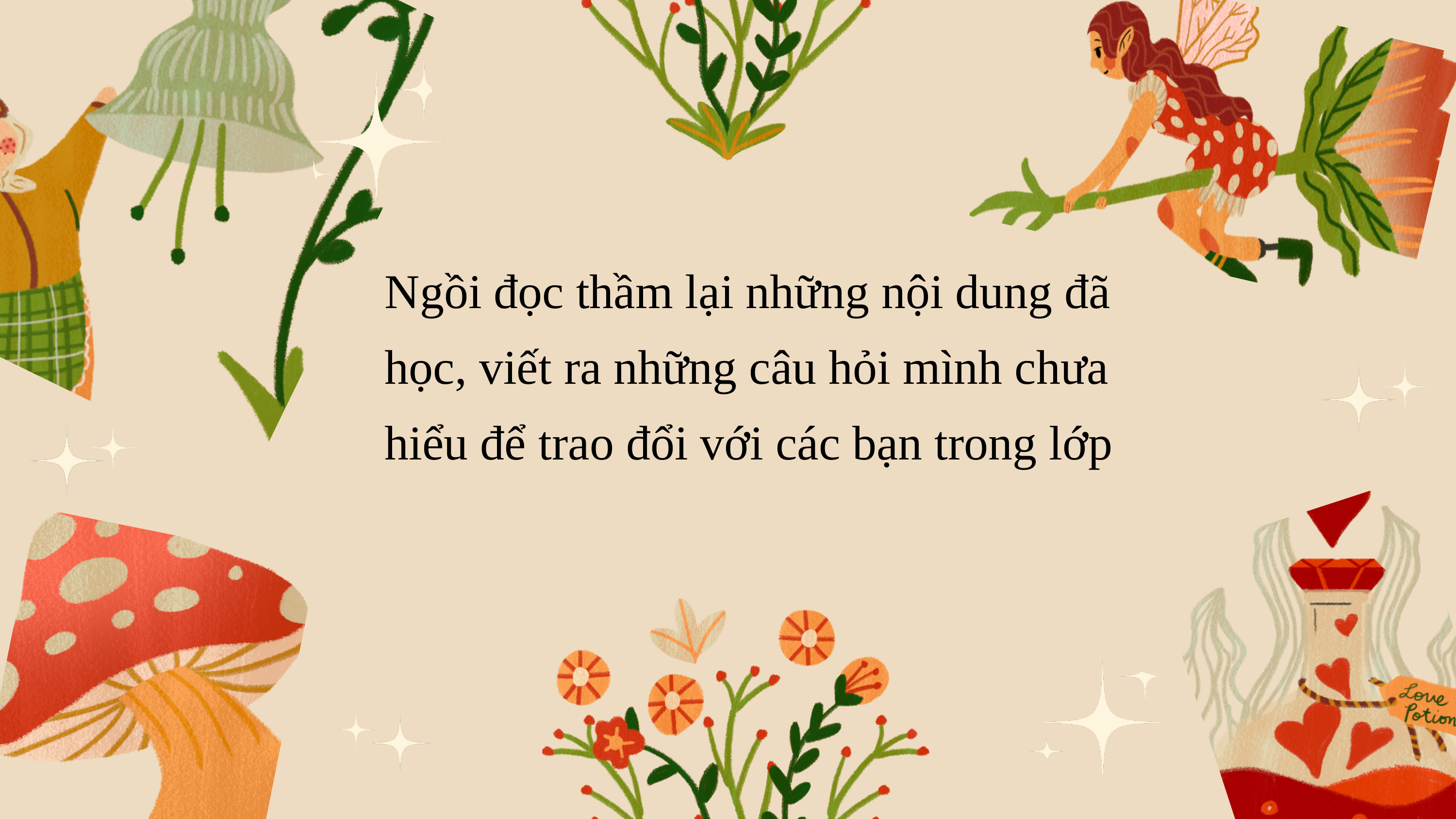

Ngồi đọc thầm lại những nội dung đã học, viết ra những câu hỏi mình chưa hiểu để trao đổi với các bạn trong lớp